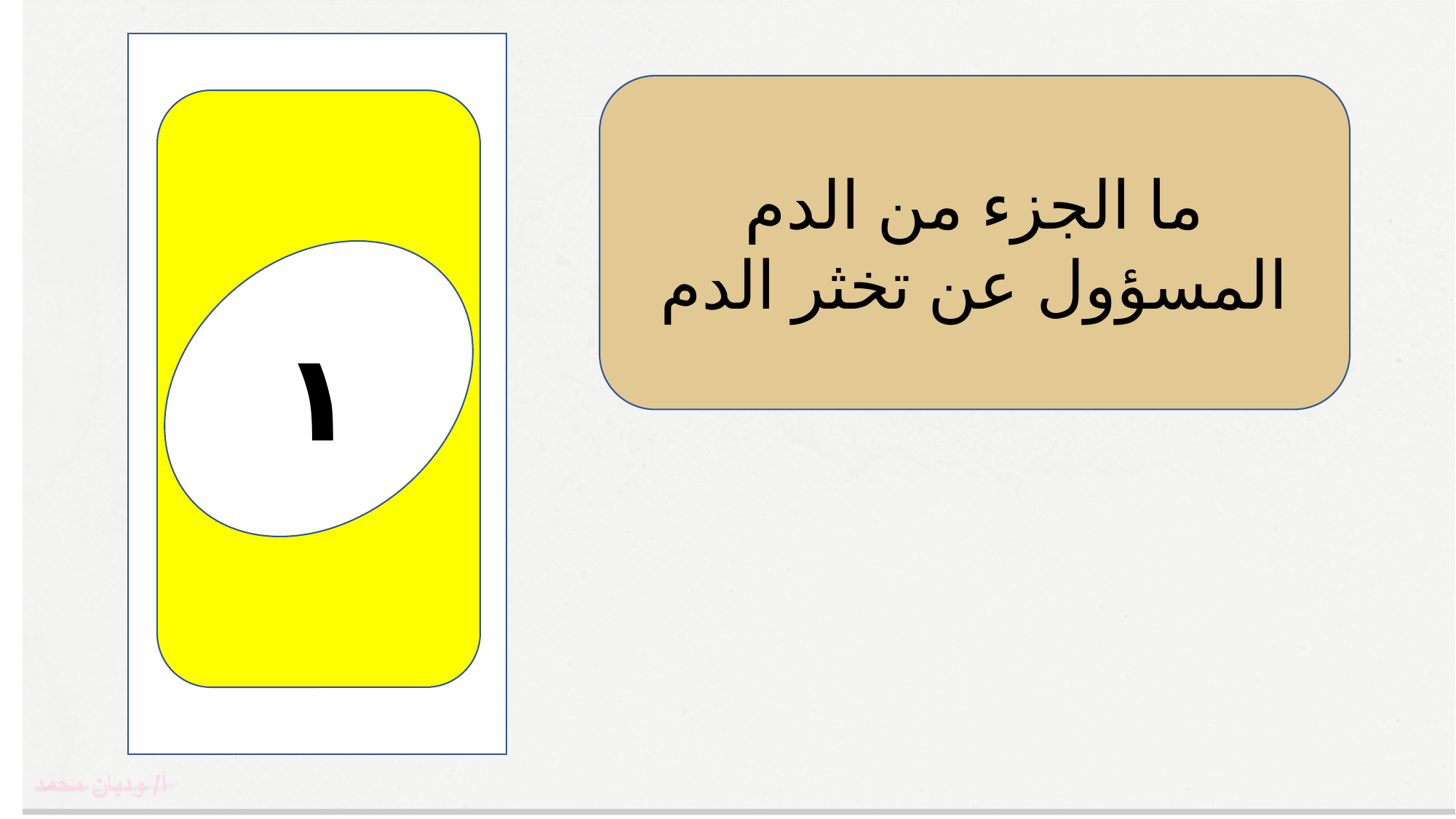

١
ما الجزء من الدم المسؤول عن تخثر الدم